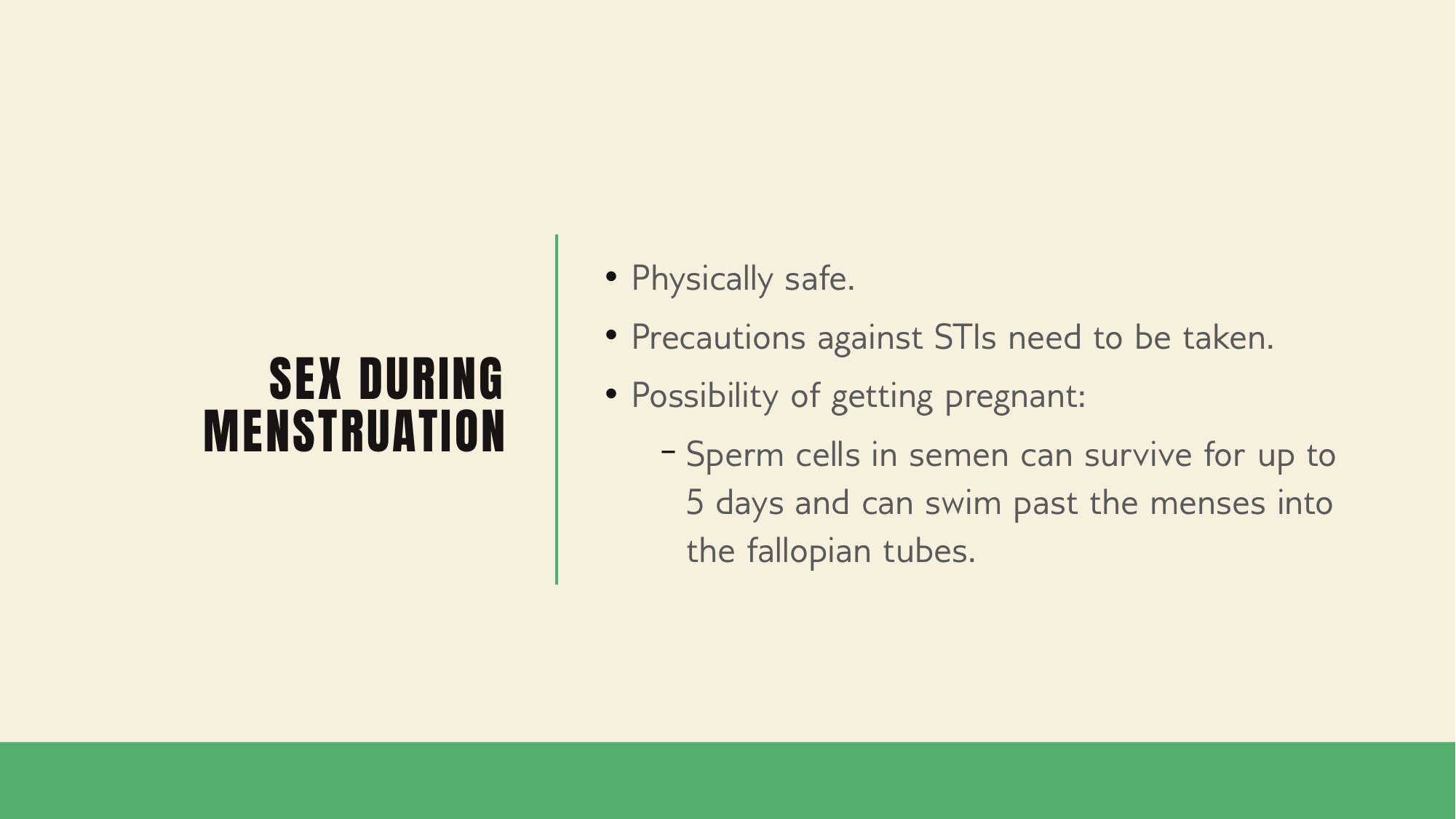

Sex During Menstruation
Physically safe.
Precautions against STIs need to be taken.
Possibility of getting pregnant:
Sperm cells in semen can survive for up to 5 days and can swim past the menses into the fallopian tubes.